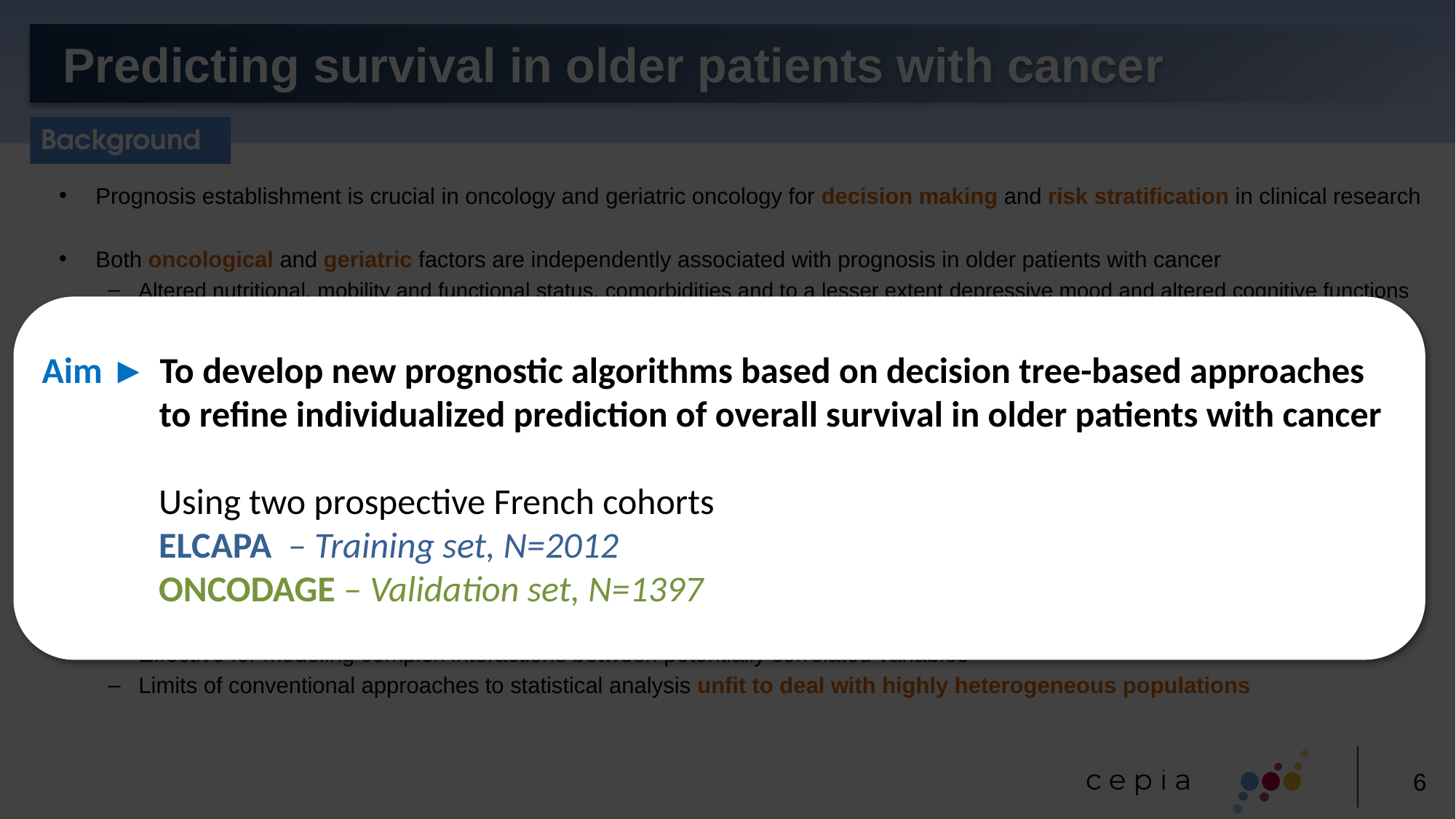

# Predicting survival in older patients with cancer
Background
Prognosis establishment is crucial in oncology and geriatric oncology for decision making and risk stratification in clinical research

Both oncological and geriatric factors are independently associated with prognosis in older patients with cancer
Altered nutritional, mobility and functional status, comorbidities and to a lesser extent depressive mood and altered cognitive functions
Assessed through multidimensional Geriatric Assessment

An ideal prognostic tool should combine
High predictive value in all settings and for all patients
Clinical relevance and ease of use

Difficulties in older patients with cancer
High heterogeneity according to cancer site, severity and underlying vulnerability of patients
Collinearity between intertwined factors 	e.g. function, mobility and performance status

Interest of machine learning approaches
Effective for modeling complex interactions between potentially correlated variables
Limits of conventional approaches to statistical analysis unfit to deal with highly heterogeneous populations

Aim ►	To develop new prognostic algorithms based on decision tree-based approaches
to refine individualized prediction of overall survival in older patients with cancer

Using two prospective French cohorts
ELCAPA  – Training set, N=2012
ONCODAGE – Validation set, N=1397